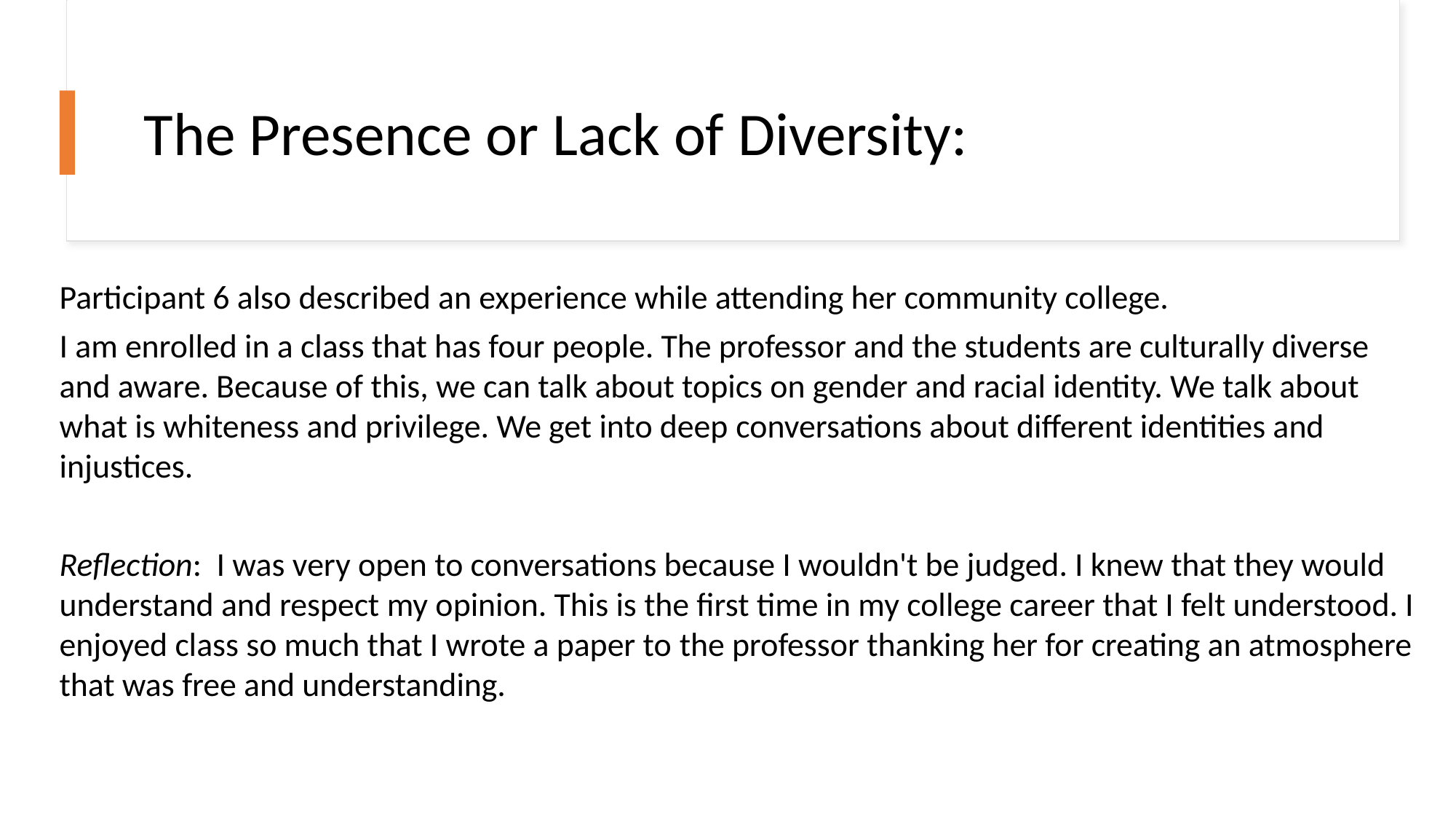

The Presence or Lack of Diversity:

Participant 6 also described an experience while attending her community college.
I am enrolled in a class that has four people. The professor and the students are culturally diverse and aware. Because of this, we can talk about topics on gender and racial identity. We talk about what is whiteness and privilege. We get into deep conversations about different identities and injustices.

Reflection:  I was very open to conversations because I wouldn't be judged. I knew that they would understand and respect my opinion. This is the first time in my college career that I felt understood. I enjoyed class so much that I wrote a paper to the professor thanking her for creating an atmosphere that was free and understanding.